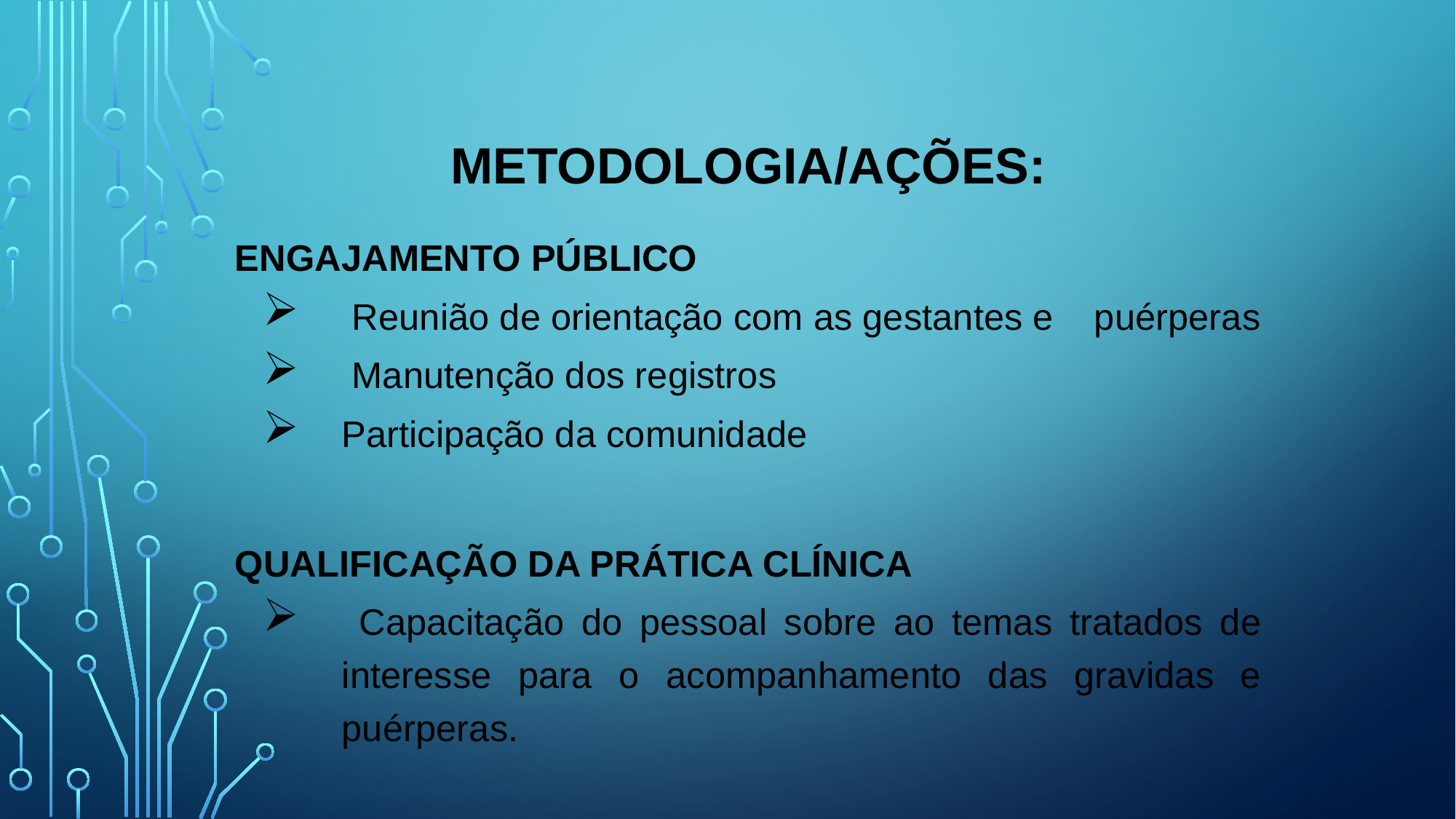

# Metodologia/Ações:
Engajamento público
 Reunião de orientação com as gestantes e    puérperas
 Manutenção dos registros
Participação da comunidade

Qualificação da prática clínica
 Capacitação do pessoal sobre ao temas tratados de interesse para o acompanhamento das gravidas e puérperas.